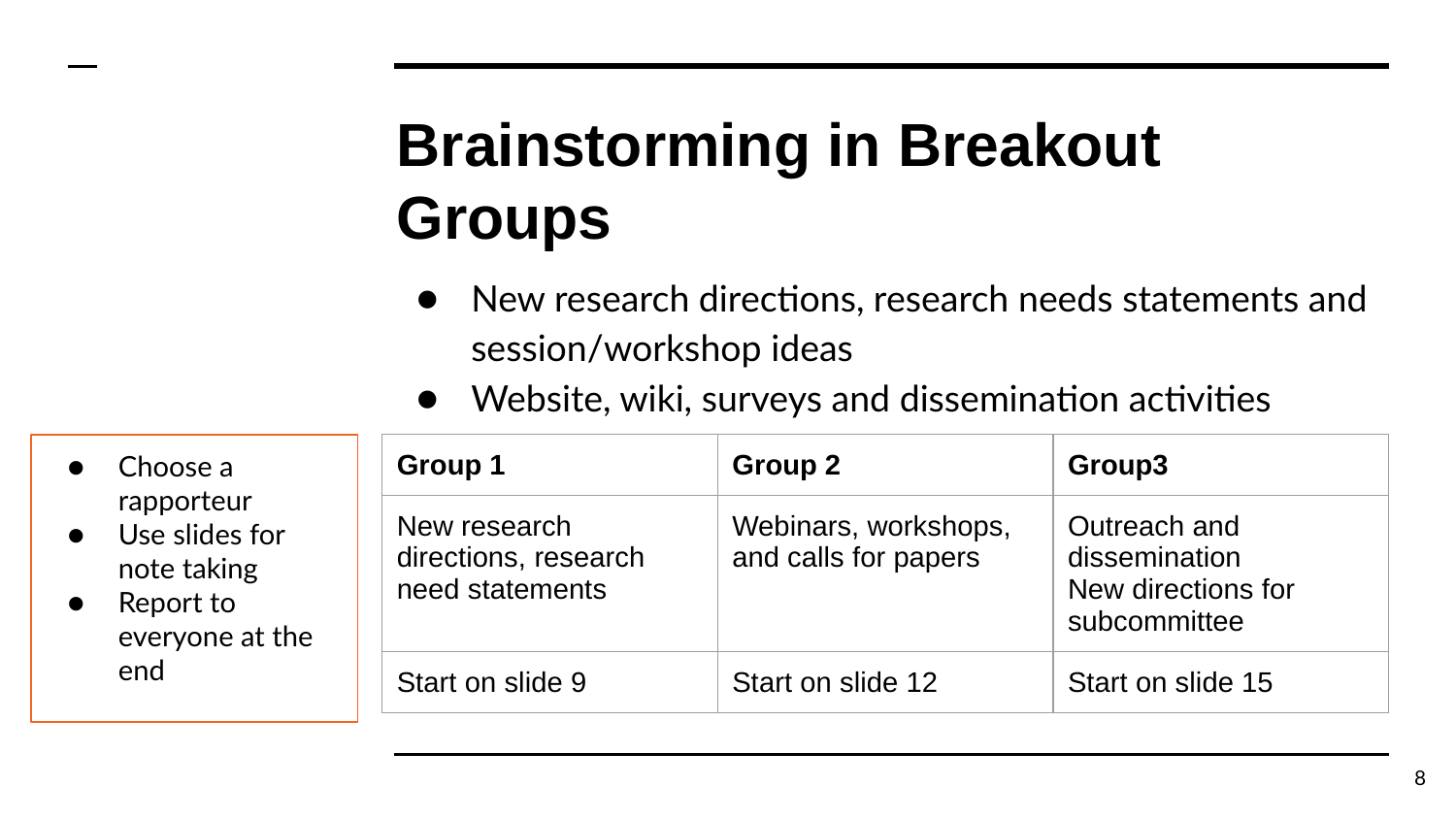

# Brainstorming in Breakout Groups
New research directions, research needs statements and session/workshop ideas
Website, wiki, surveys and dissemination activities
Choose a rapporteur
Use slides for note taking
Report to everyone at the end
| Group 1 | Group 2 | Group3 |
| --- | --- | --- |
| New research directions, research need statements | Webinars, workshops, and calls for papers | Outreach and dissemination New directions for subcommittee |
| Start on slide 9 | Start on slide 12 | Start on slide 15 |
8